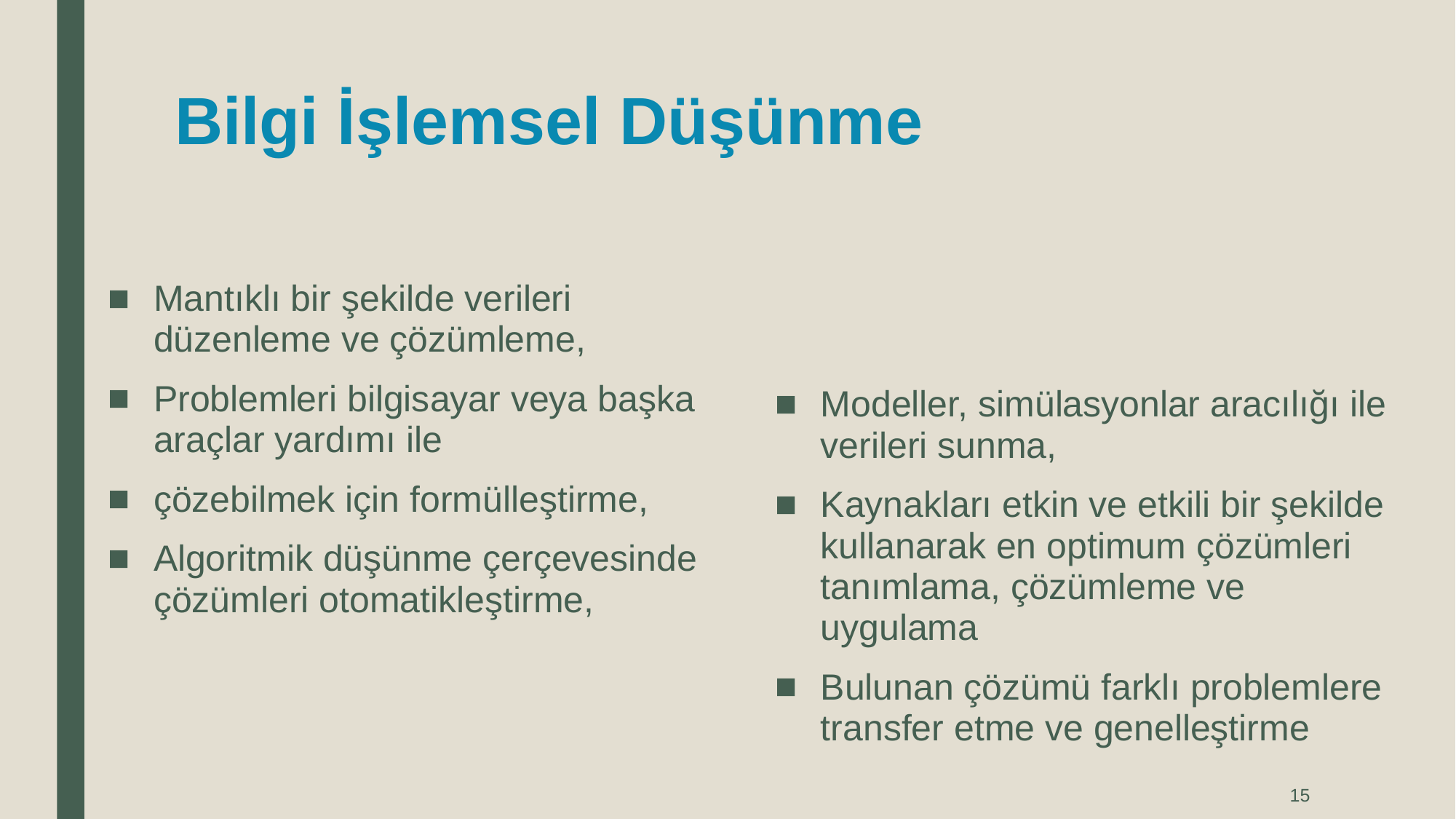

# Bilgi İşlemsel Düşünme
Mantıklı bir şekilde verileri düzenleme ve çözümleme,
Problemleri bilgisayar veya başka araçlar yardımı ile
çözebilmek için formülleştirme,
Algoritmik düşünme çerçevesinde çözümleri otomatikleştirme,
Modeller, simülasyonlar aracılığı ile verileri sunma,
Kaynakları etkin ve etkili bir şekilde kullanarak en optimum çözümleri tanımlama, çözümleme ve uygulama
Bulunan çözümü farklı problemlere transfer etme ve genelleştirme

15